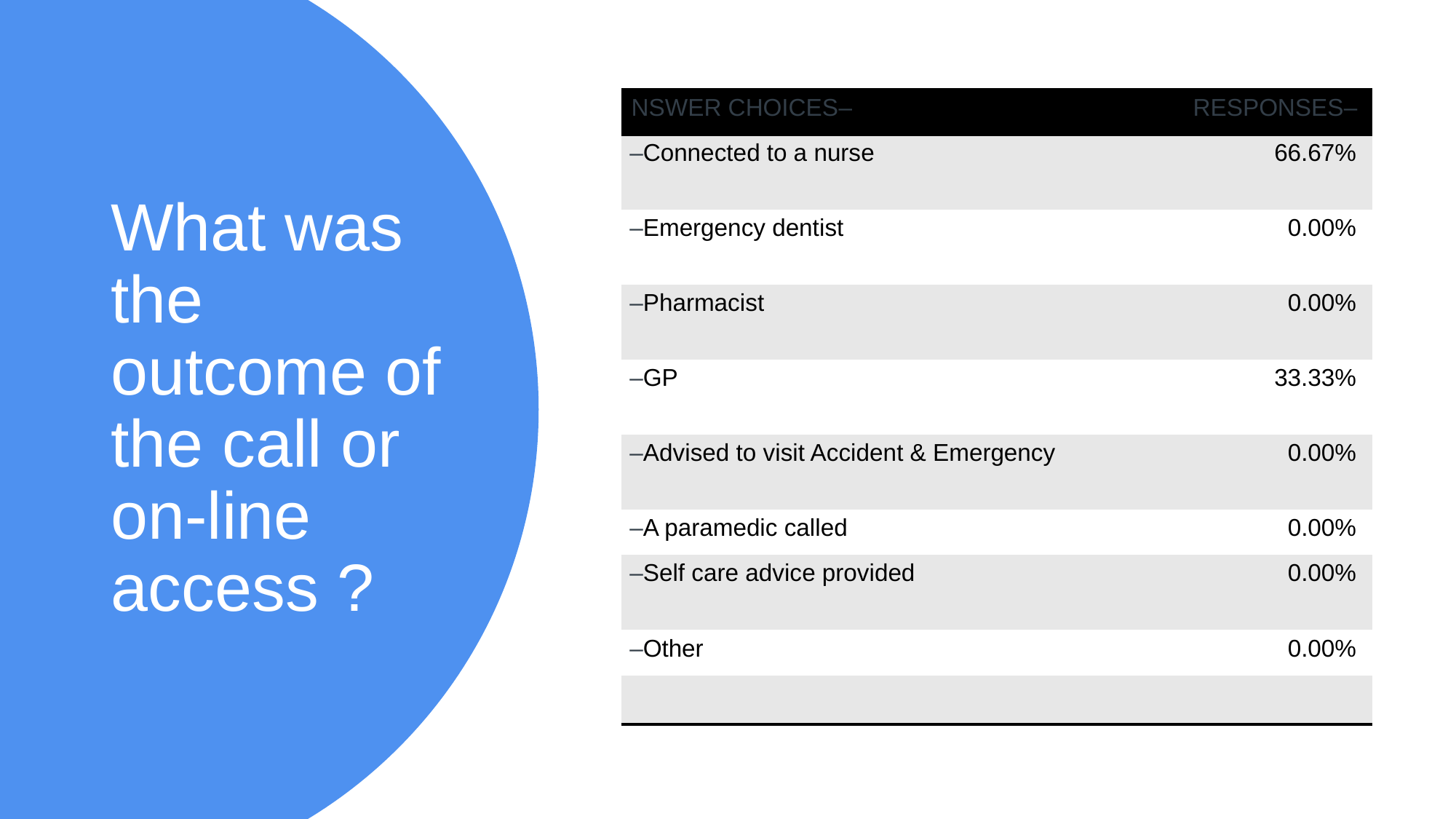

# What was the outcome of the call or on-line access ?
| NSWER CHOICES– | RESPONSES– |
| --- | --- |
| –Connected to a nurse | 66.67% |
| –Emergency dentist | 0.00% |
| –Pharmacist | 0.00% |
| –GP | 33.33% |
| –Advised to visit Accident & Emergency | 0.00% |
| –A paramedic called | 0.00% |
| –Self care advice provided | 0.00% |
| –Other | 0.00% |
|  |  |